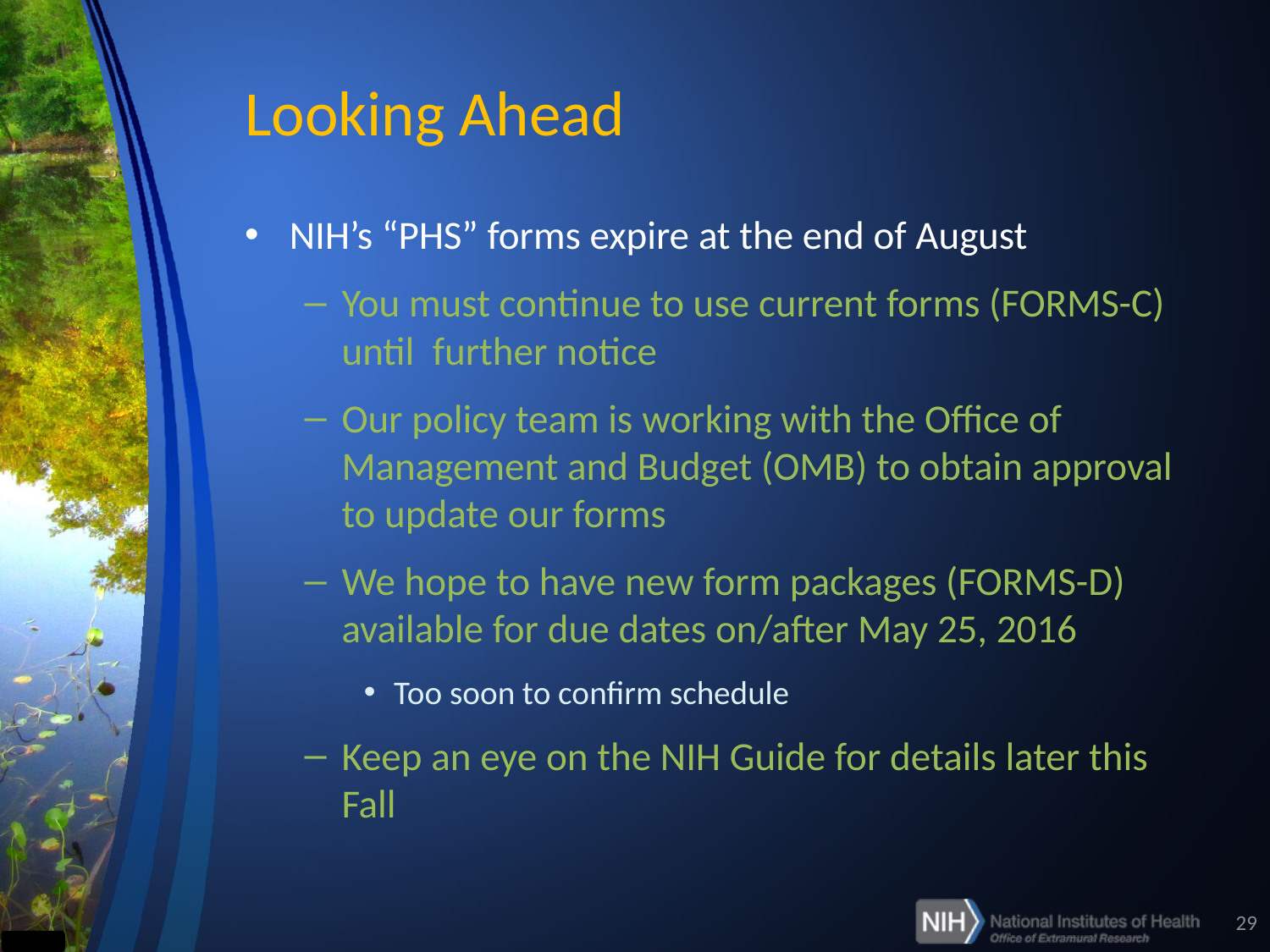

# Looking Ahead
NIH’s “PHS” forms expire at the end of August
You must continue to use current forms (FORMS-C) until  further notice
Our policy team is working with the Office of Management and Budget (OMB) to obtain approval to update our forms
We hope to have new form packages (FORMS-D) available for due dates on/after May 25, 2016
Too soon to confirm schedule
Keep an eye on the NIH Guide for details later this Fall

29